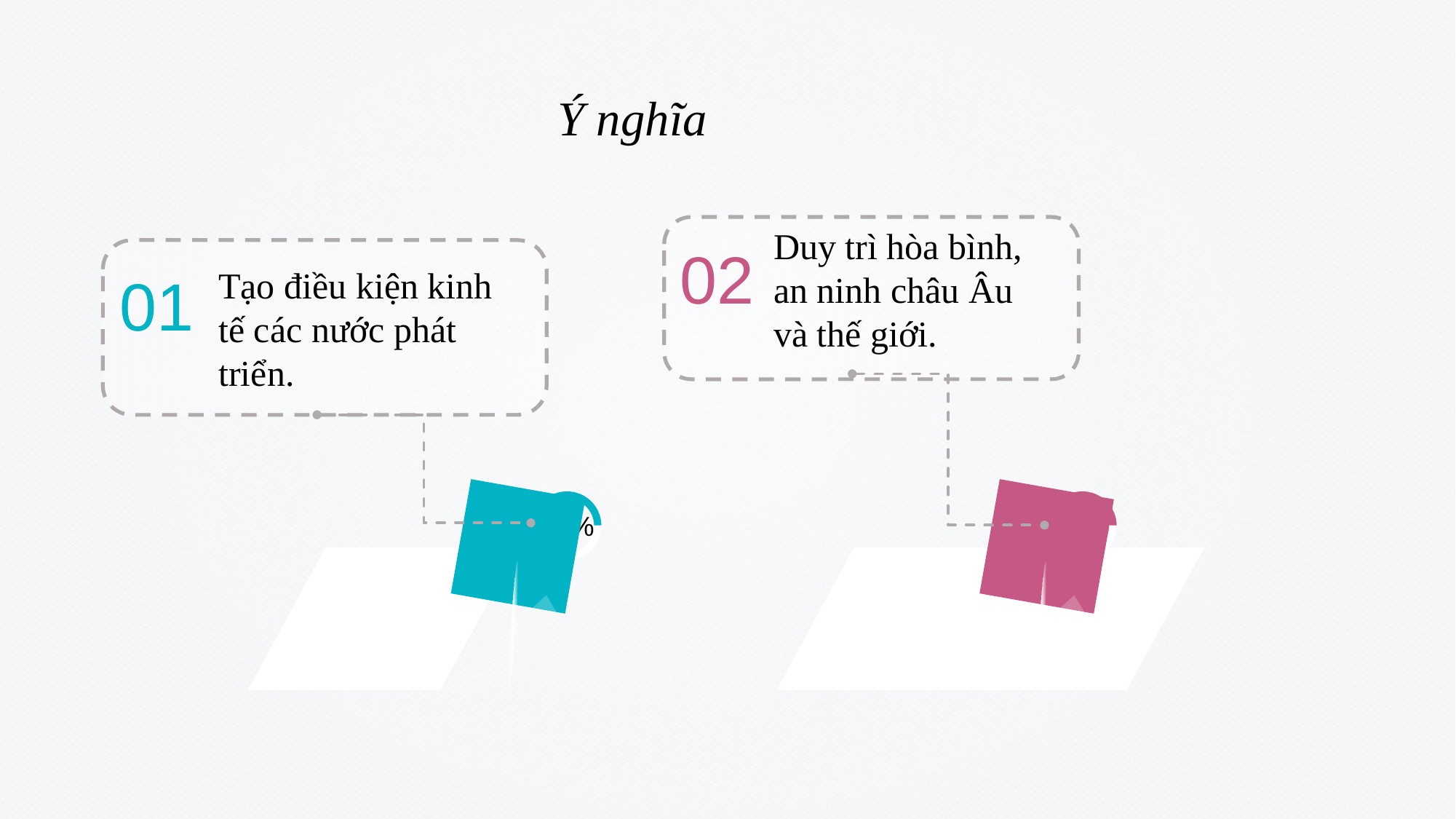

Ý nghĩa

Duy trì hòa bình, an ninh châu Âu và thế giới.

02

Tạo điều kiện kinh tế các nước phát triển.

01

65%

47%